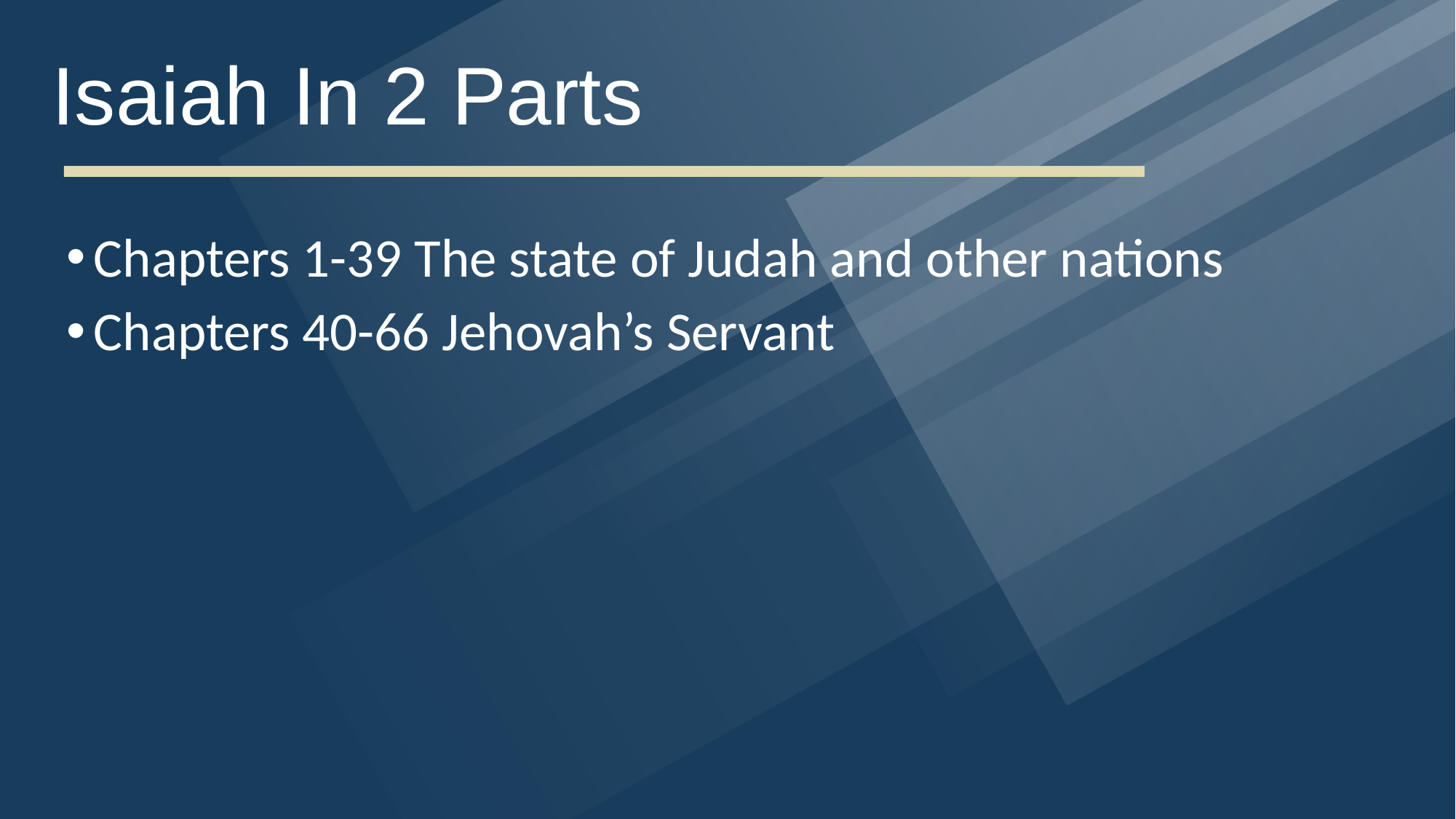

# Isaiah In 2 Parts

Chapters 1-39 The state of Judah and other nations
Chapters 40-66 Jehovah’s Servant